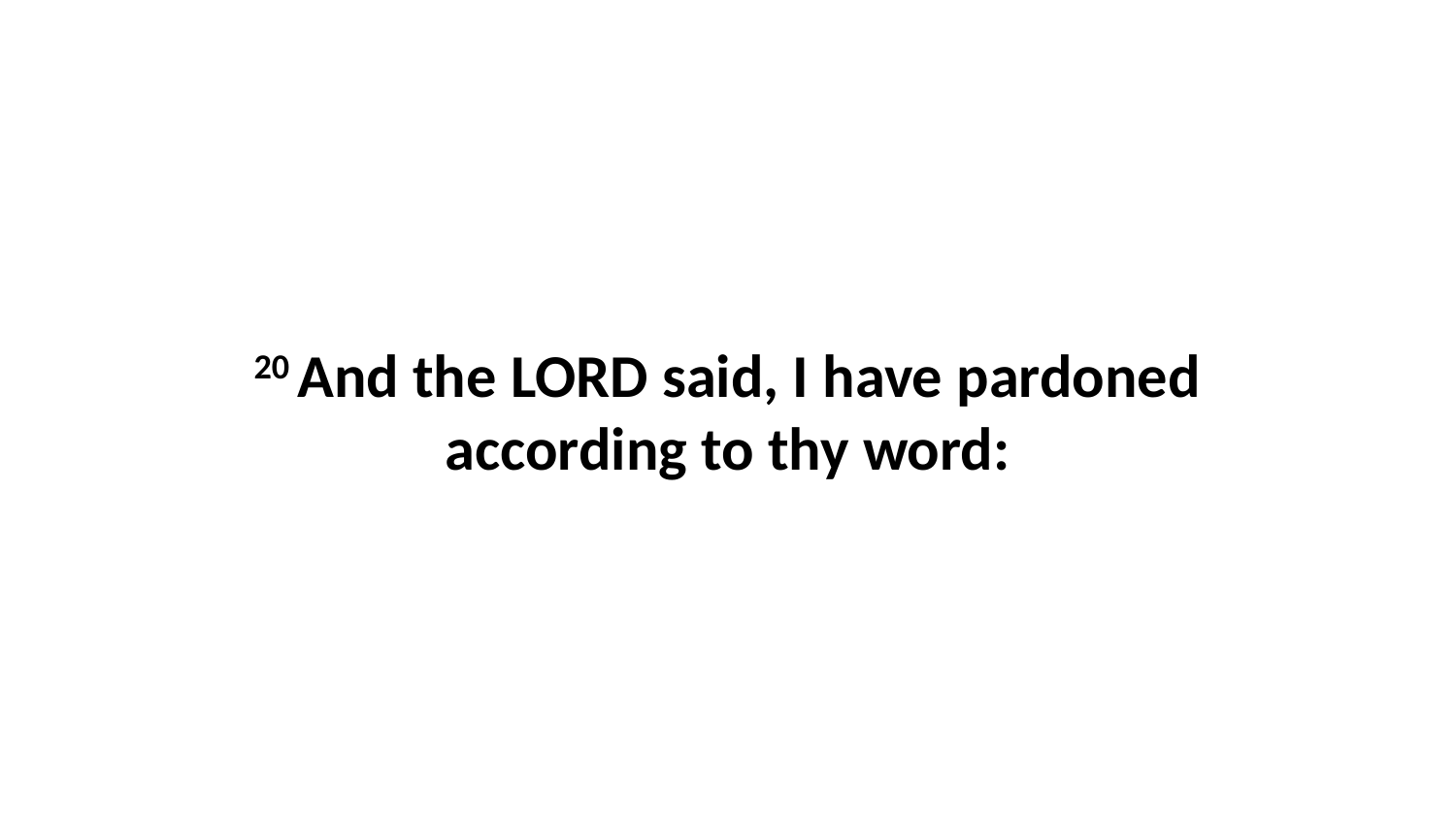

20 And the LORD said, I have pardoned according to thy word: